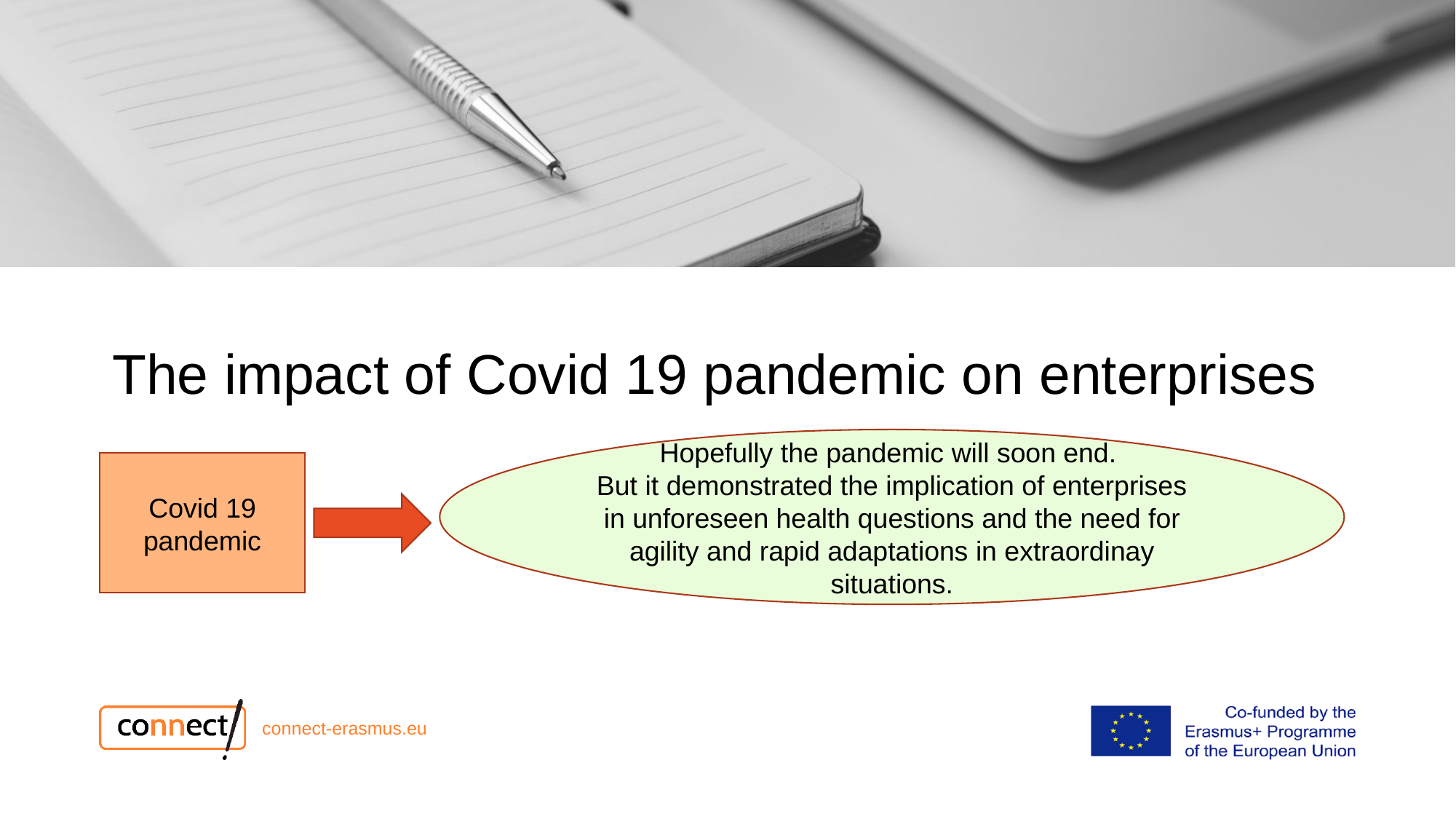

# The impact of Covid 19 pandemic on enterprises
Hopefully the pandemic will soon end.
But it demonstrated the implication of enterprises in unforeseen health questions and the need for agility and rapid adaptations in extraordinay situations.
Covid 19 pandemic

connect-erasmus.eu